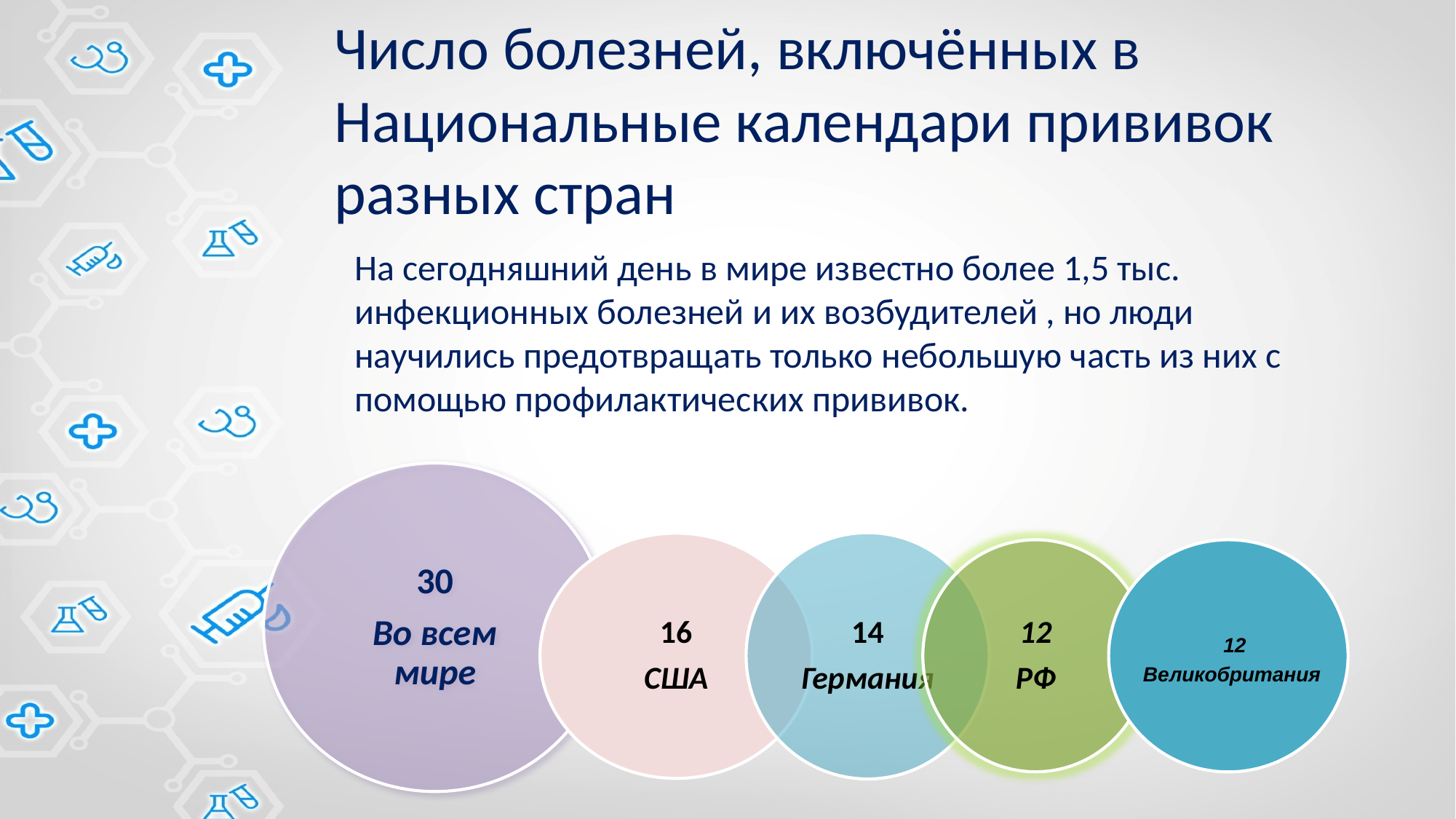

Число болезней, включённых в Национальные календари прививок  разных стран
На сегодняшний день в мире известно более 1,5 тыс. инфекционных болезней и их возбудителей , но люди научились предотвращать только небольшую часть из них с помощью профилактических прививок.
30
Во всем мире
16
США
14
Германия
12
РФ

12
Великобритания